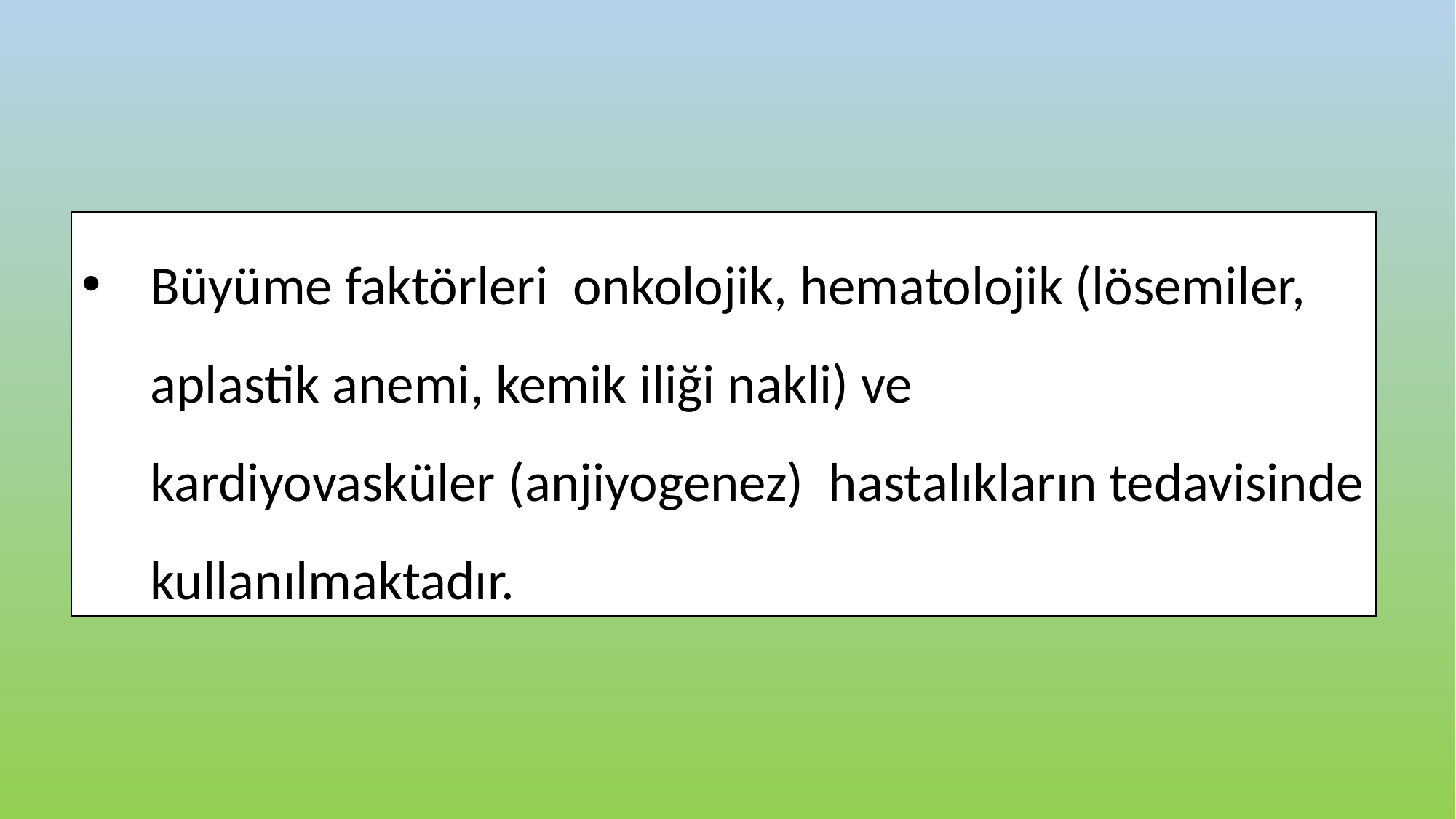

Büyüme faktörleri  onkolojik, hematolojik (lösemiler, aplastik anemi, kemik iliği nakli) ve kardiyovasküler (anjiyogenez)  hastalıkların tedavisinde kullanılmaktadır.